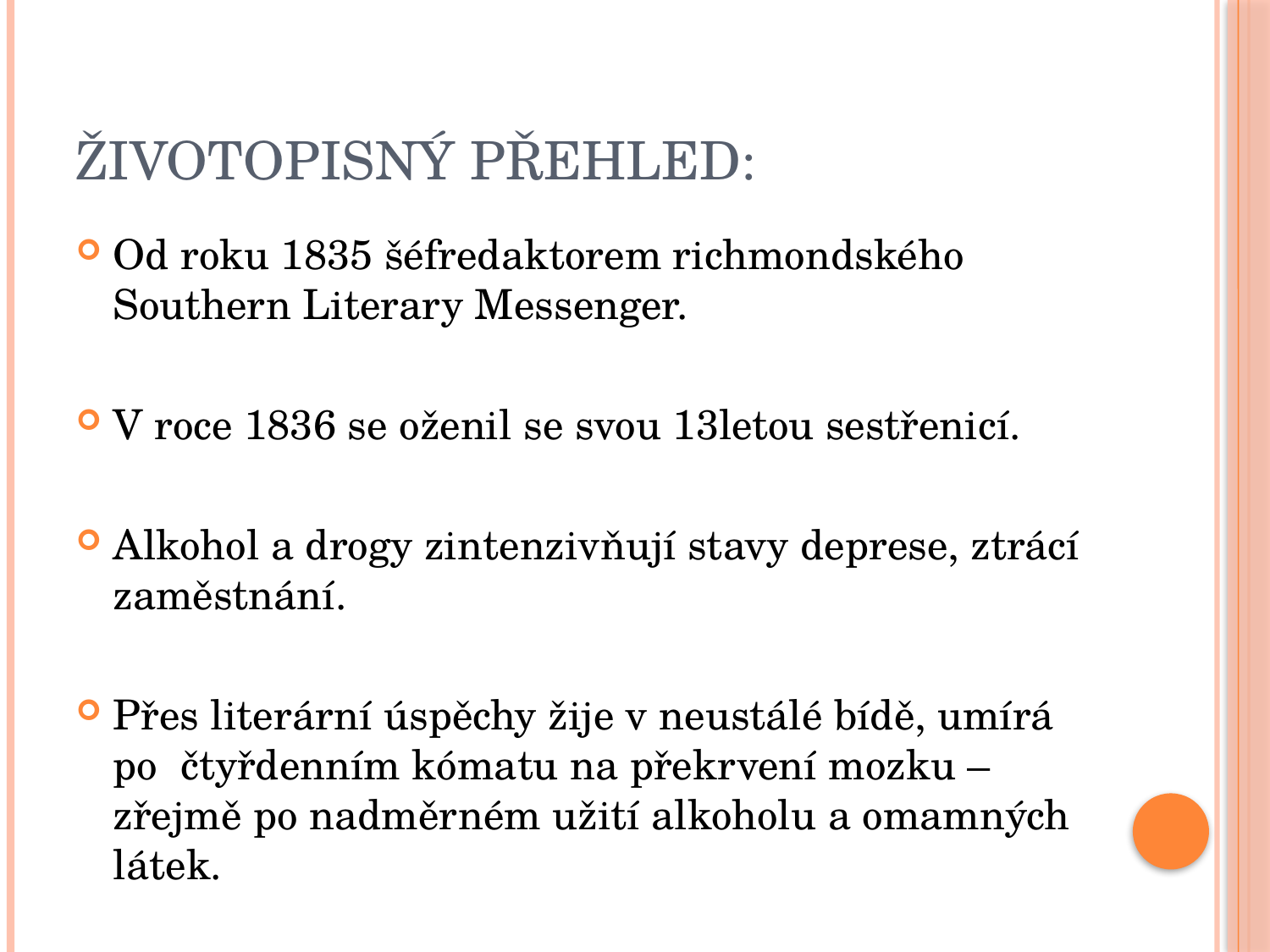

# Životopisný přehled:
Od roku 1835 šéfredaktorem richmondského Southern Literary Messenger.

V roce 1836 se oženil se svou 13letou sestřenicí.

Alkohol a drogy zintenzivňují stavy deprese, ztrácí zaměstnání.

Přes literární úspěchy žije v neustálé bídě, umírá po  čtyřdenním kómatu na překrvení mozku –zřejmě po nadměrném užití alkoholu a omamných látek.